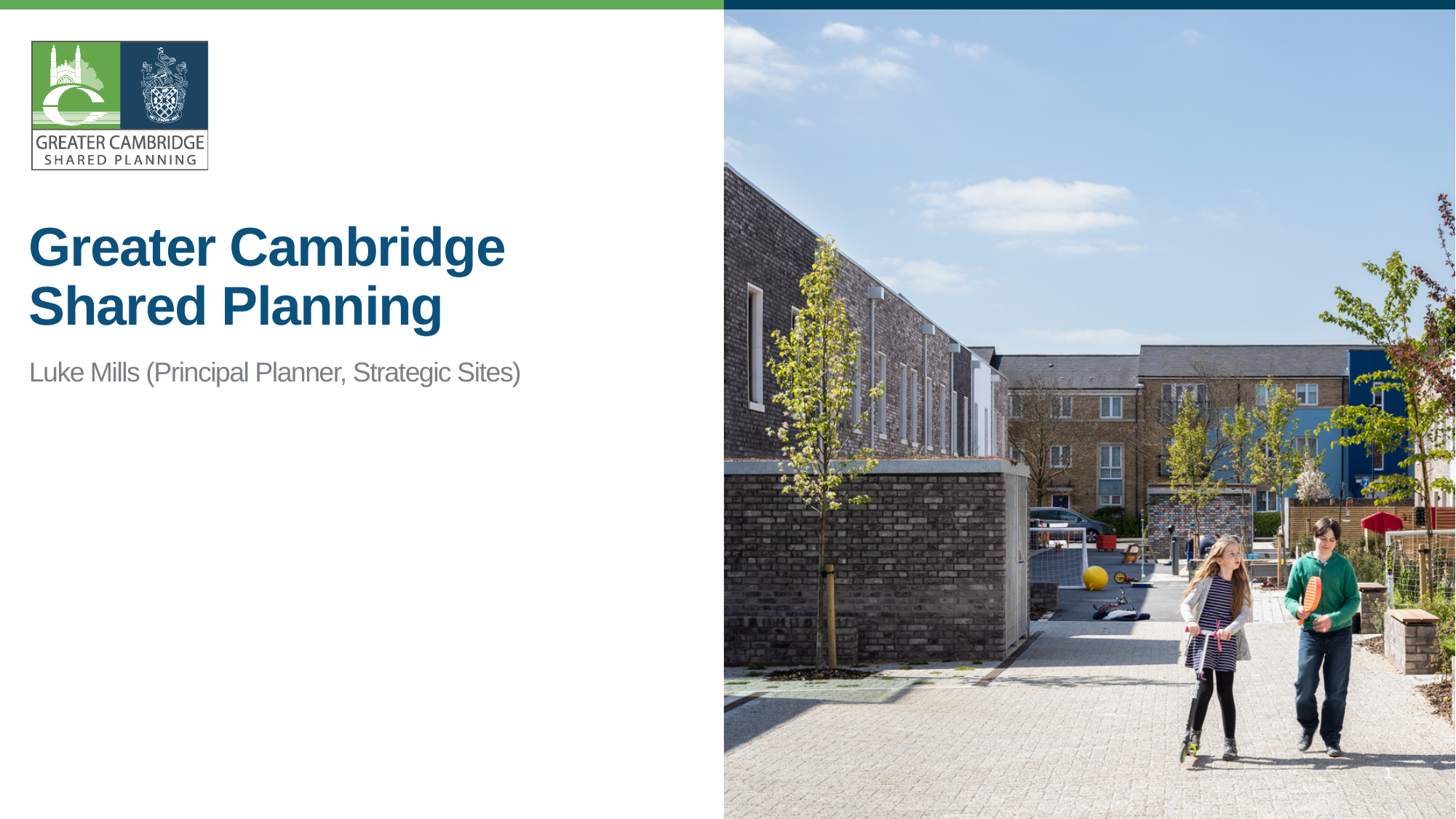

Greater Cambridge Shared Planning
Luke Mills (Principal Planner, Strategic Sites)
1